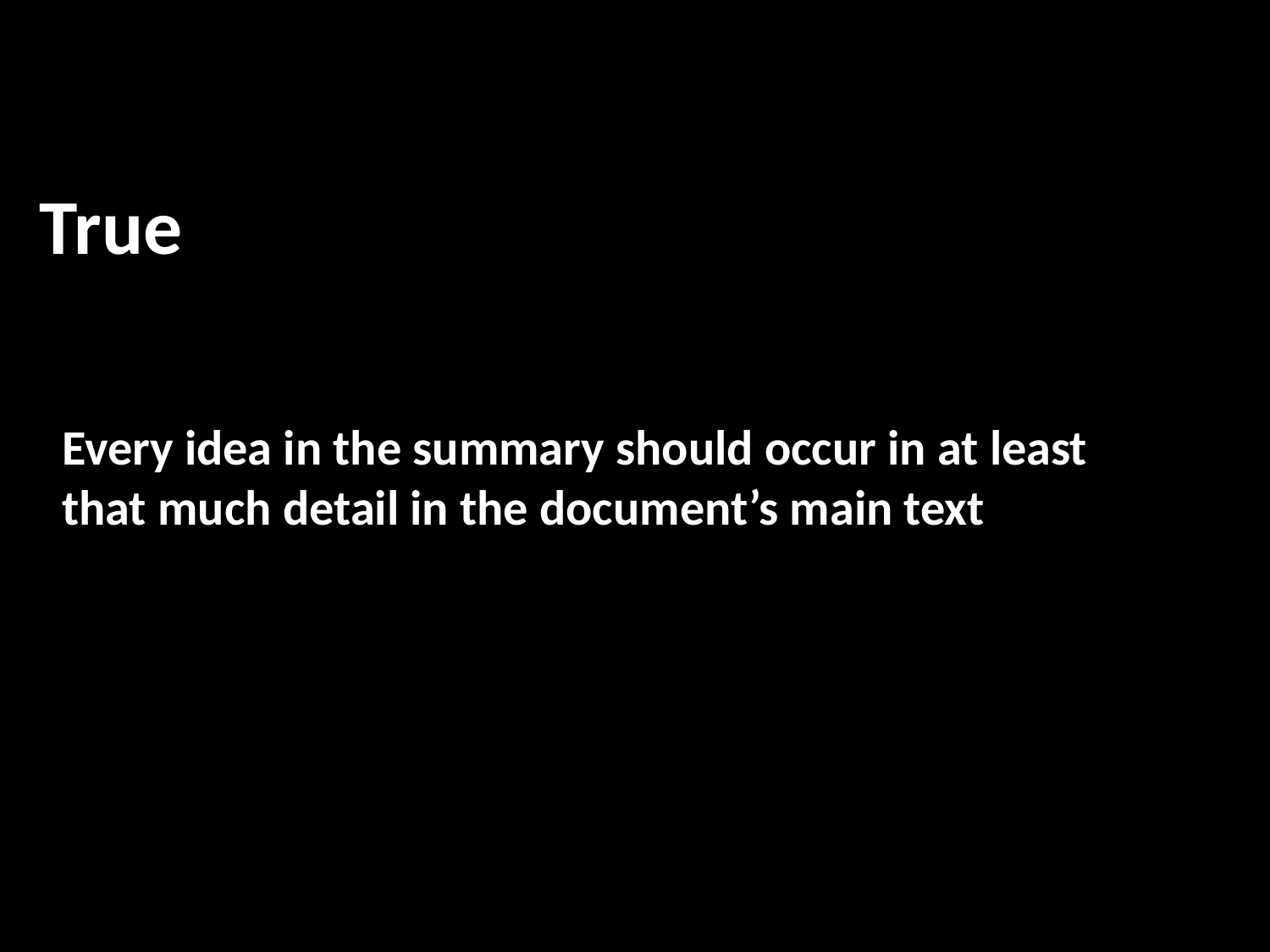

True
Every idea in the summary should occur in at least that much detail in the document’s main text